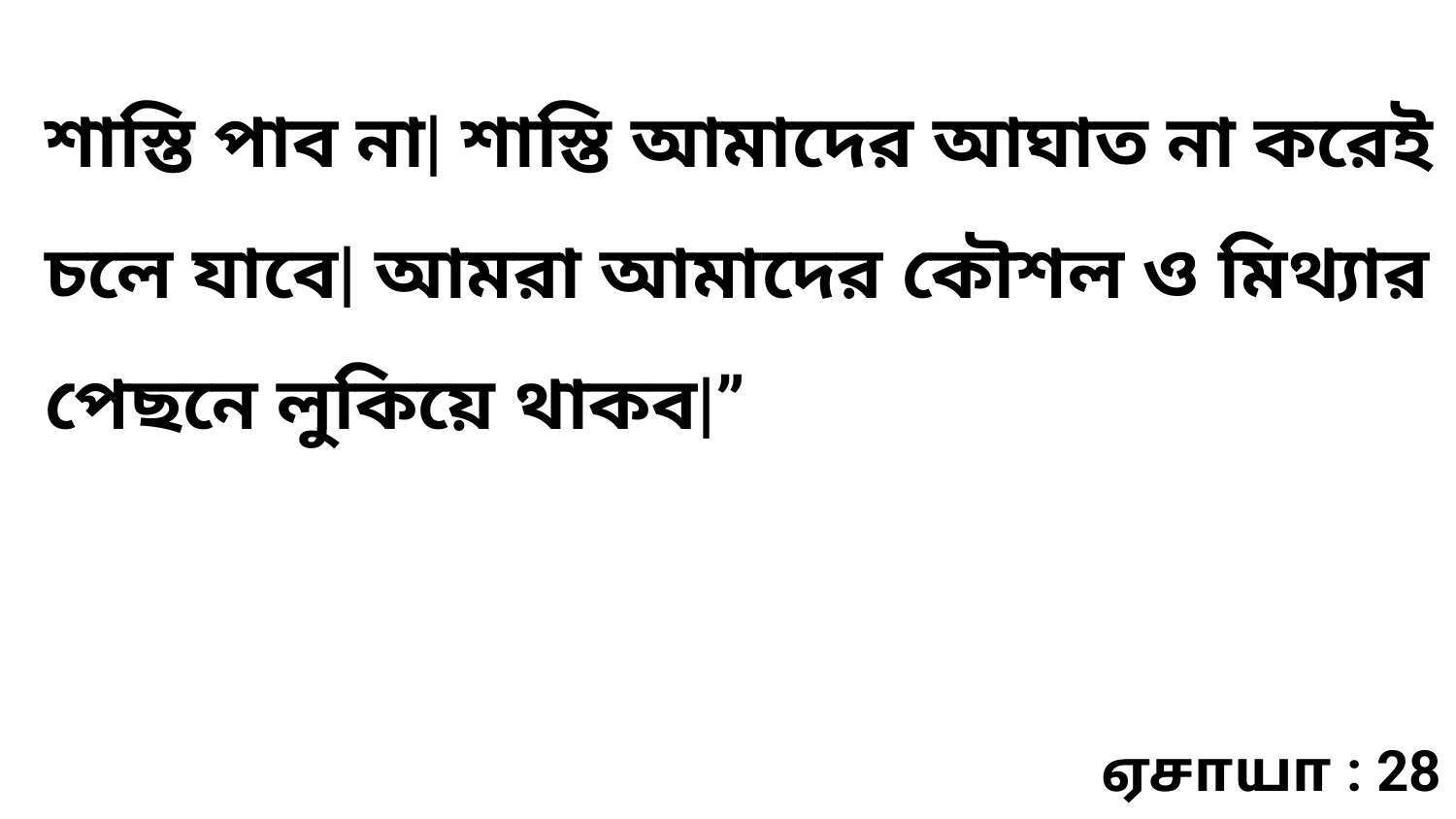

শাস্তি পাব না| শাস্তি আমাদের আঘাত না করেই চলে যাবে| আমরা আমাদের কৌশল ও মিথ্যার পেছনে লুকিয়ে থাকব|”
ஏசாயா : 28